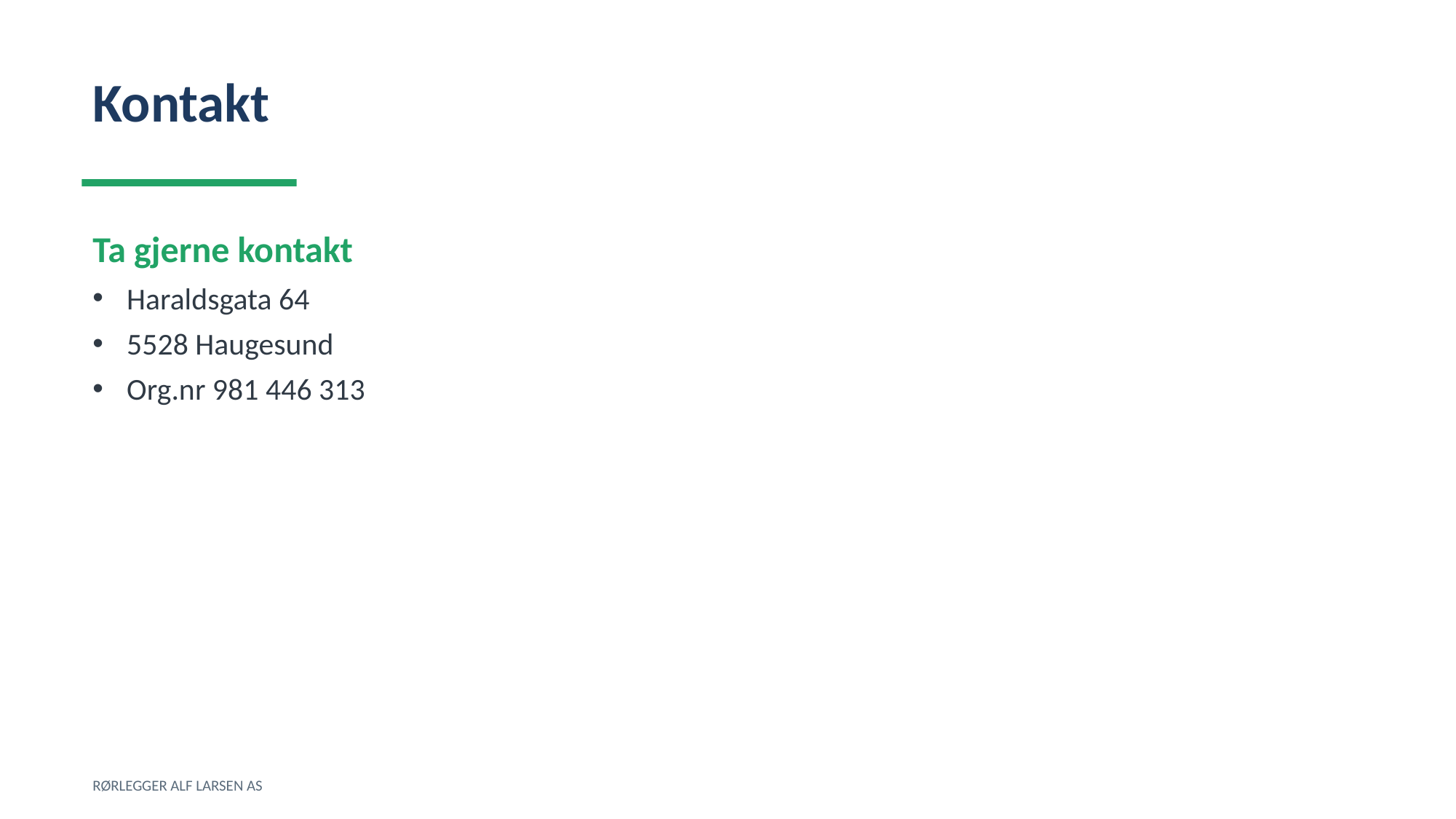

Kontakt

Ta gjerne kontakt
Haraldsgata 64
5528 Haugesund
Org.nr 981 446 313
RØRLEGGER ALF LARSEN AS